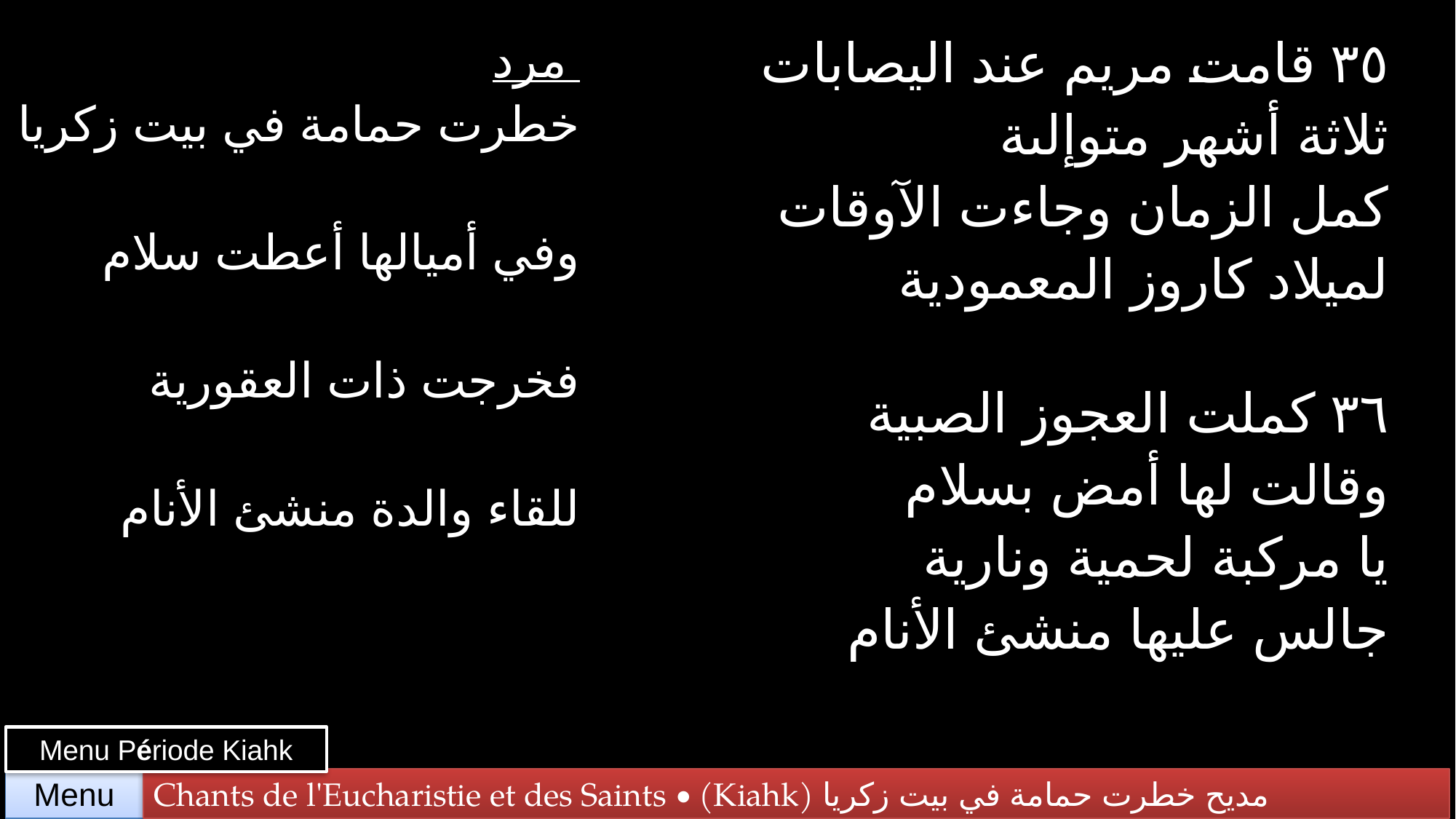

| مرد خطرت حمامة في بيت زكريا وفي أميالها أعطت سلام فخرجت ذات العقورية للقاء والدة منشئ الأنام | ٣٥ قامت مريم عند اليصابات ثلاثة أشهر متوإلىة كمل الزمان وجاءت الآوقات لميلاد كاروز المعمودية |
| --- | --- |
|  | ٣٦ كملت العجوز الصبية وقالت لها أمض بسلام يا مركبة لحمية ونارية جالس عليها منشئ الأنام |

Menu Période Kiahk
Chants de l'Eucharistie et des Saints • (Kiahk) مديح خطرت حمامة في بيت زكريا
Menu